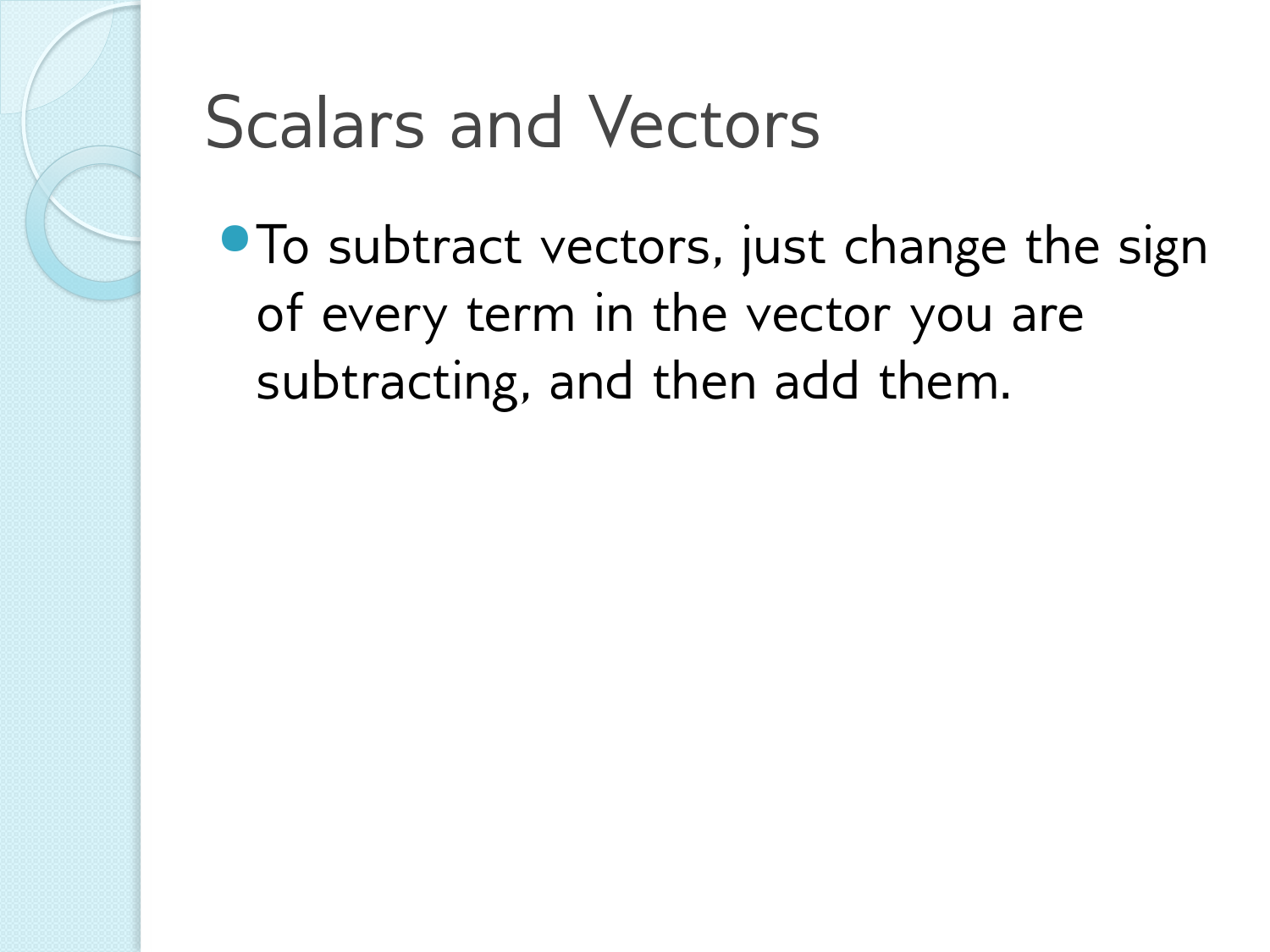

# Scalars and Vectors
To subtract vectors, just change the sign of every term in the vector you are subtracting, and then add them.